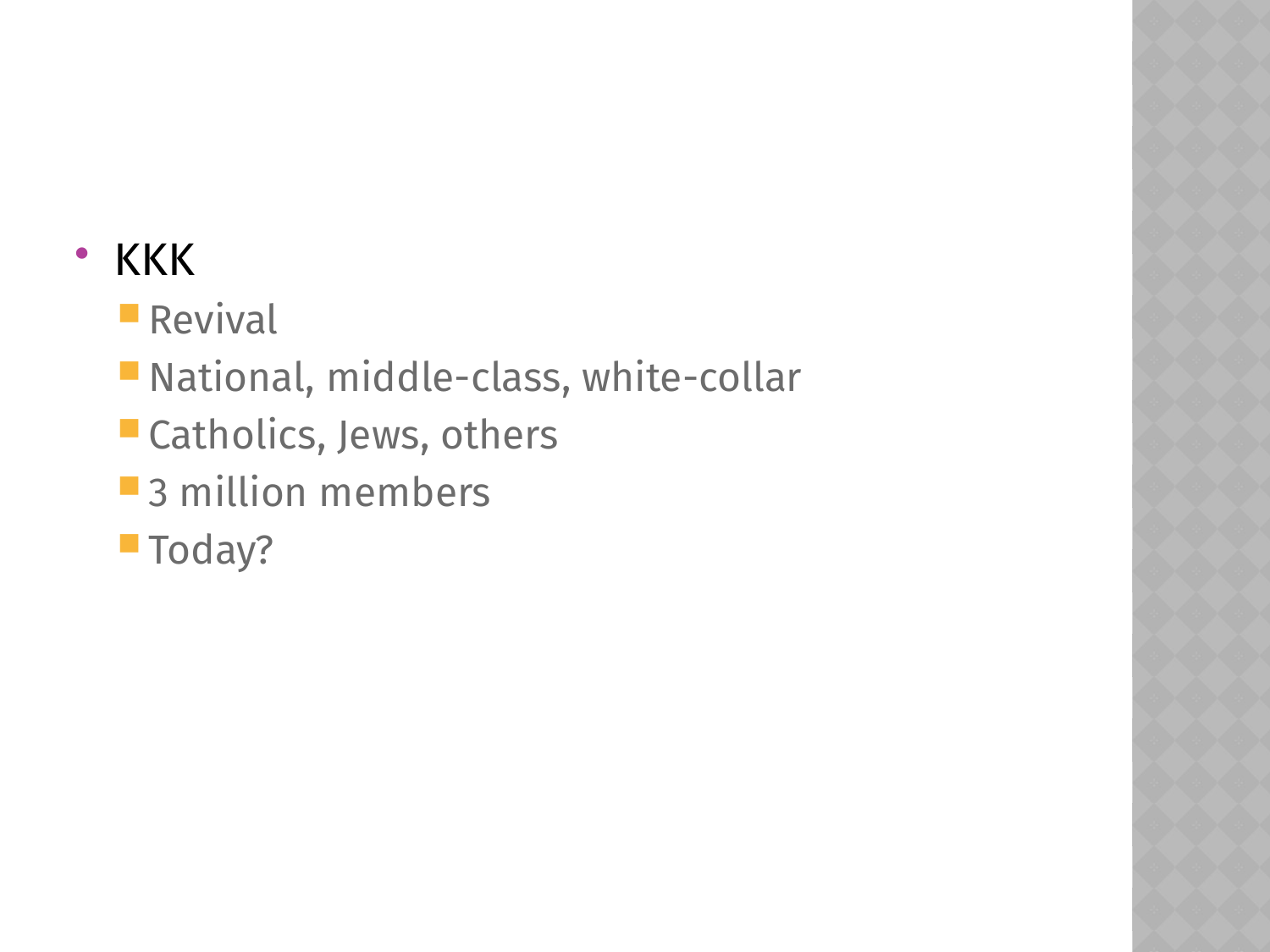

#
KKK
Revival
National, middle-class, white-collar
Catholics, Jews, others
3 million members
Today?